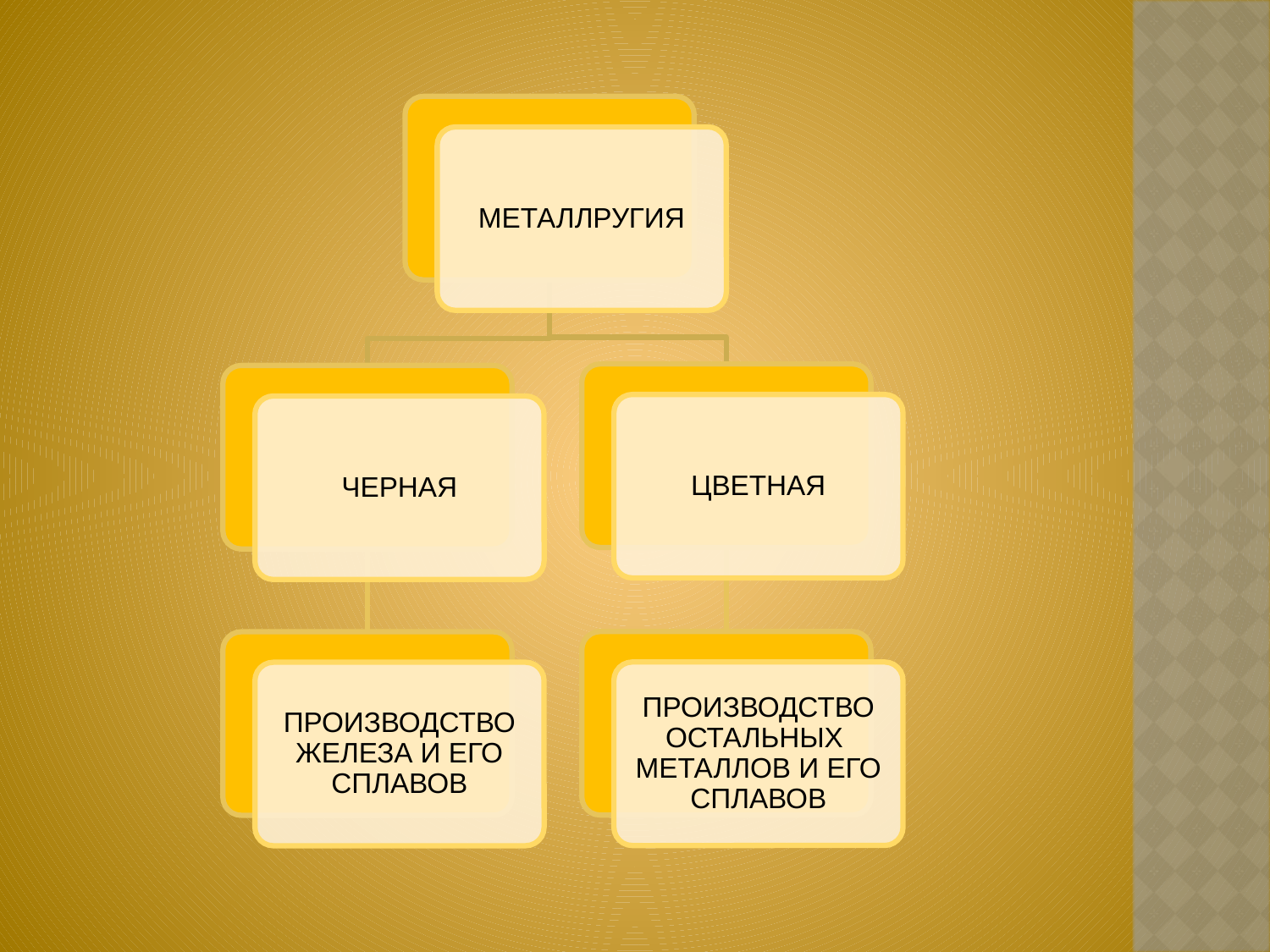

#
МЕТАЛЛРУГИЯ
ЧЕРНАЯ
ПРОИЗВОДСТВО ЖЕЛЕЗА И ЕГО СПЛАВОВ
ЦВЕТНАЯ
ПРОИЗВОДСТВО ОСТАЛЬНЫХ  МЕТАЛЛОВ И ЕГО СПЛАВОВ